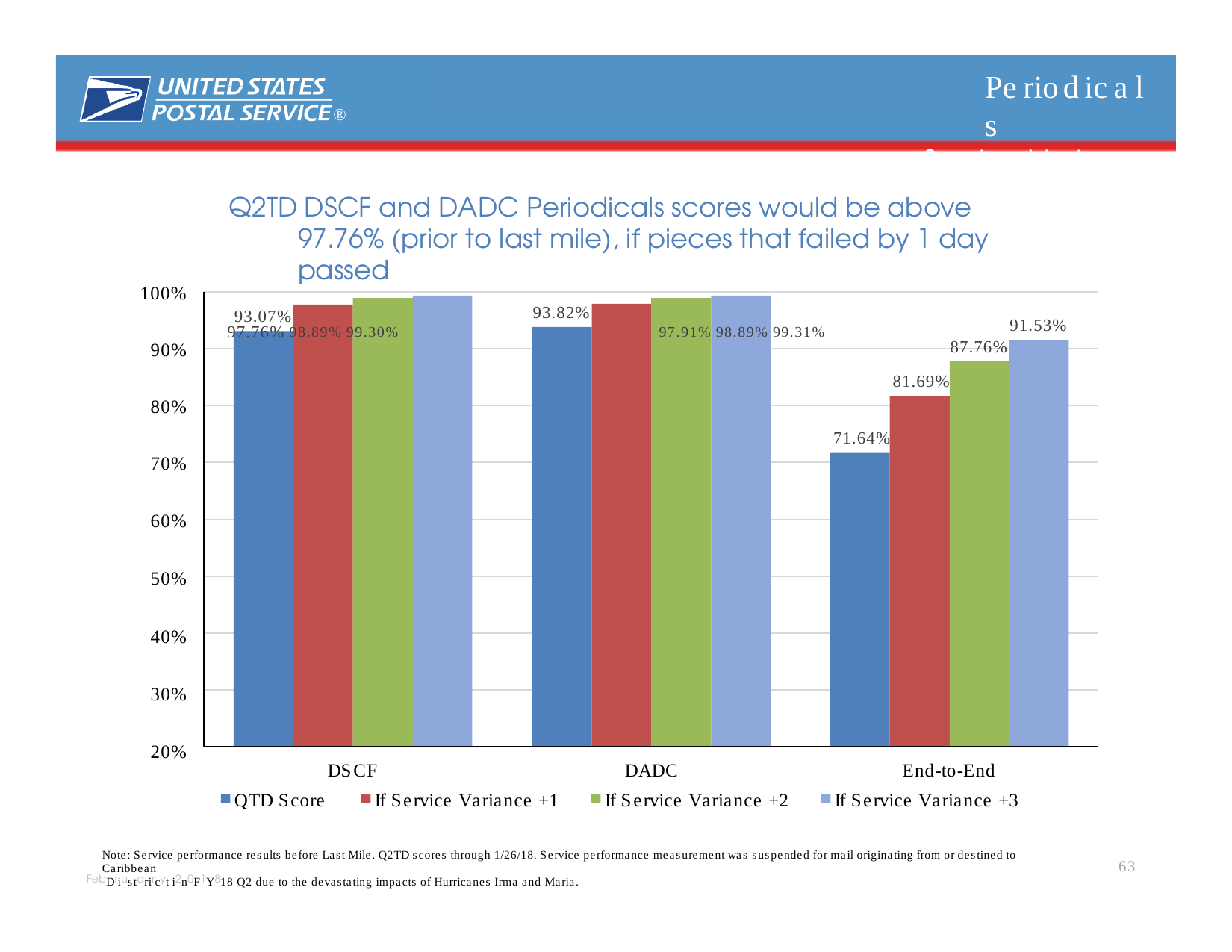

# Periodicals
Service Variance

®
Q2TD DSCF and DADC Periodicals scores would be above 97.76% (prior to last mile), if pieces that failed by 1 day passed

97.76% 98.89% 99.30%	97.91% 98.89% 99.31%
100%

93.82%

93.07%
91.53%

87.76%
90%

81.69%
80%
71.64%
70%

60%

50%

40%

30%

20%

DSCF
DADC
If Service Variance +2
End-to-End
If Service Variance +3
QTD Score
If Service Variance +1

Note: Service performance results before Last Mile. Q2TD scores through 1/26/18. Service performance measurement was suspended for mail originating from or destined to Caribbean
FebDriustarircyt i2n0F1Y818 Q2 due to the devastating impacts of Hurricanes Irma and Maria.
63